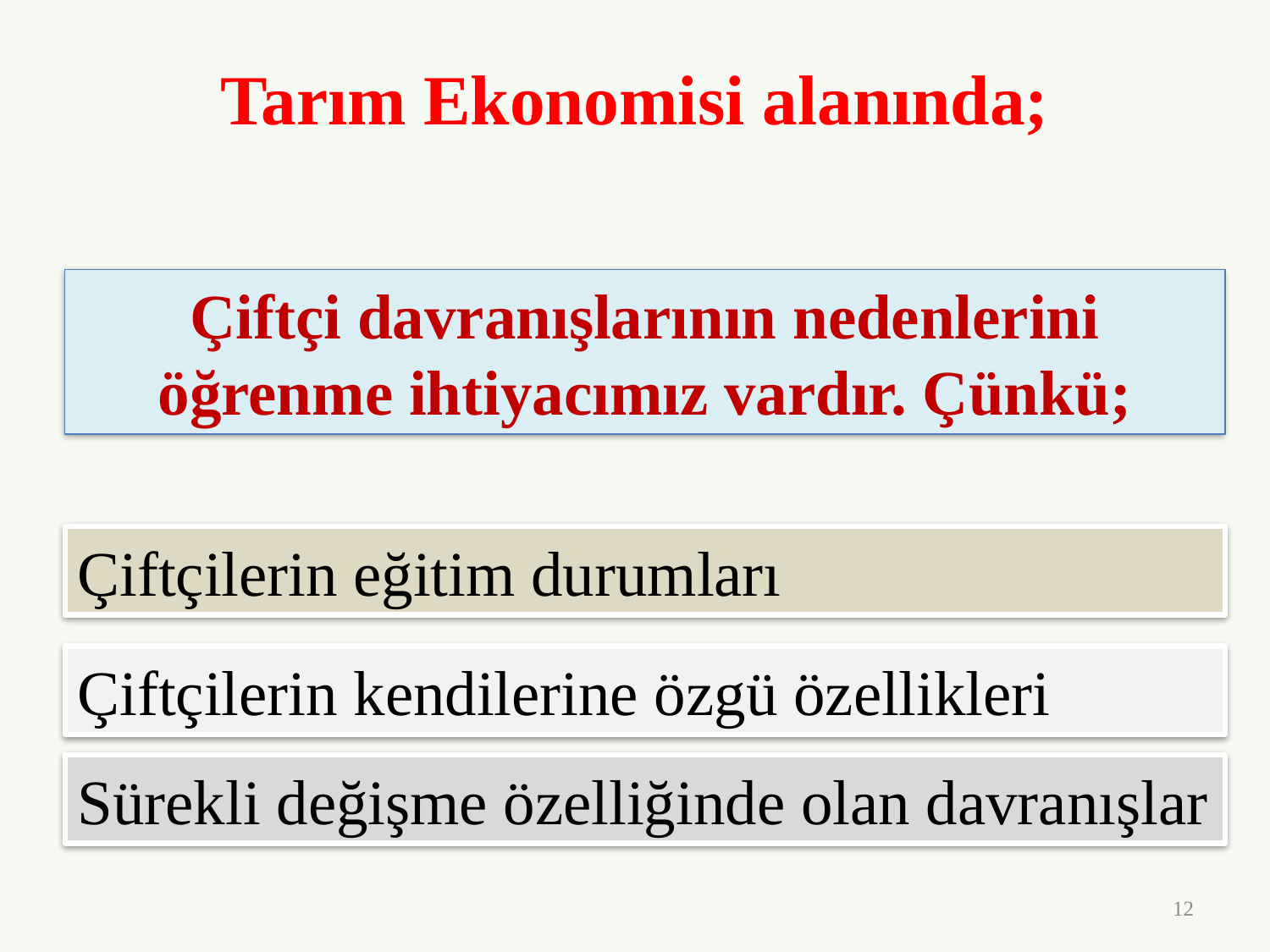

# Tarım Ekonomisi alanında;
Çiftçi davranışlarının nedenlerini öğrenme ihtiyacımız vardır. Çünkü;
Çiftçilerin eğitim durumları
Çiftçilerin kendilerine özgü özellikleri
Sürekli değişme özelliğinde olan davranışlar
12